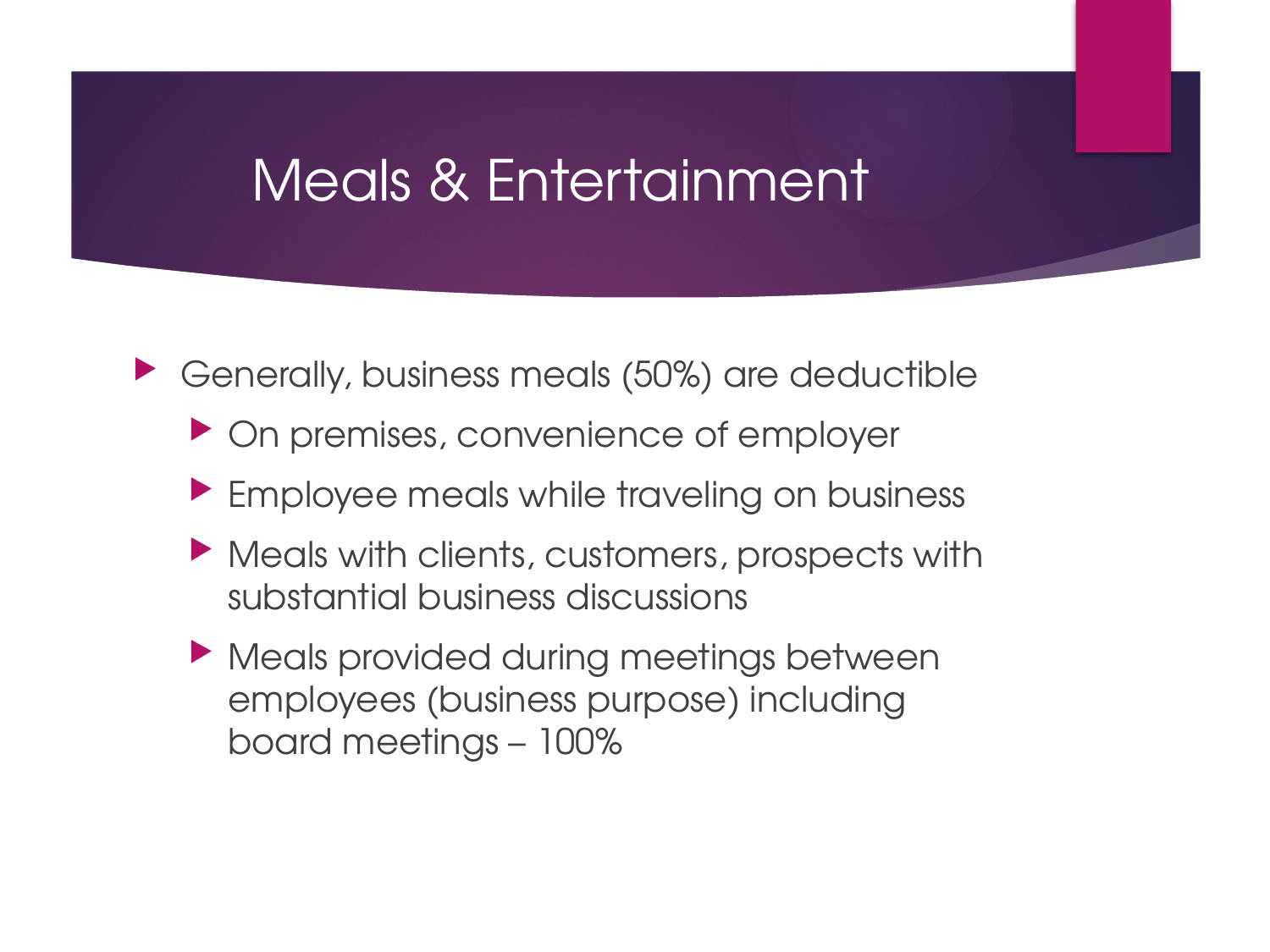

# Meals & Entertainment
Generally, business meals (50%) are deductible
On premises, convenience of employer
Employee meals while traveling on business
Meals with clients, customers, prospects with substantial business discussions
Meals provided during meetings between employees (business purpose) including board meetings – 100%